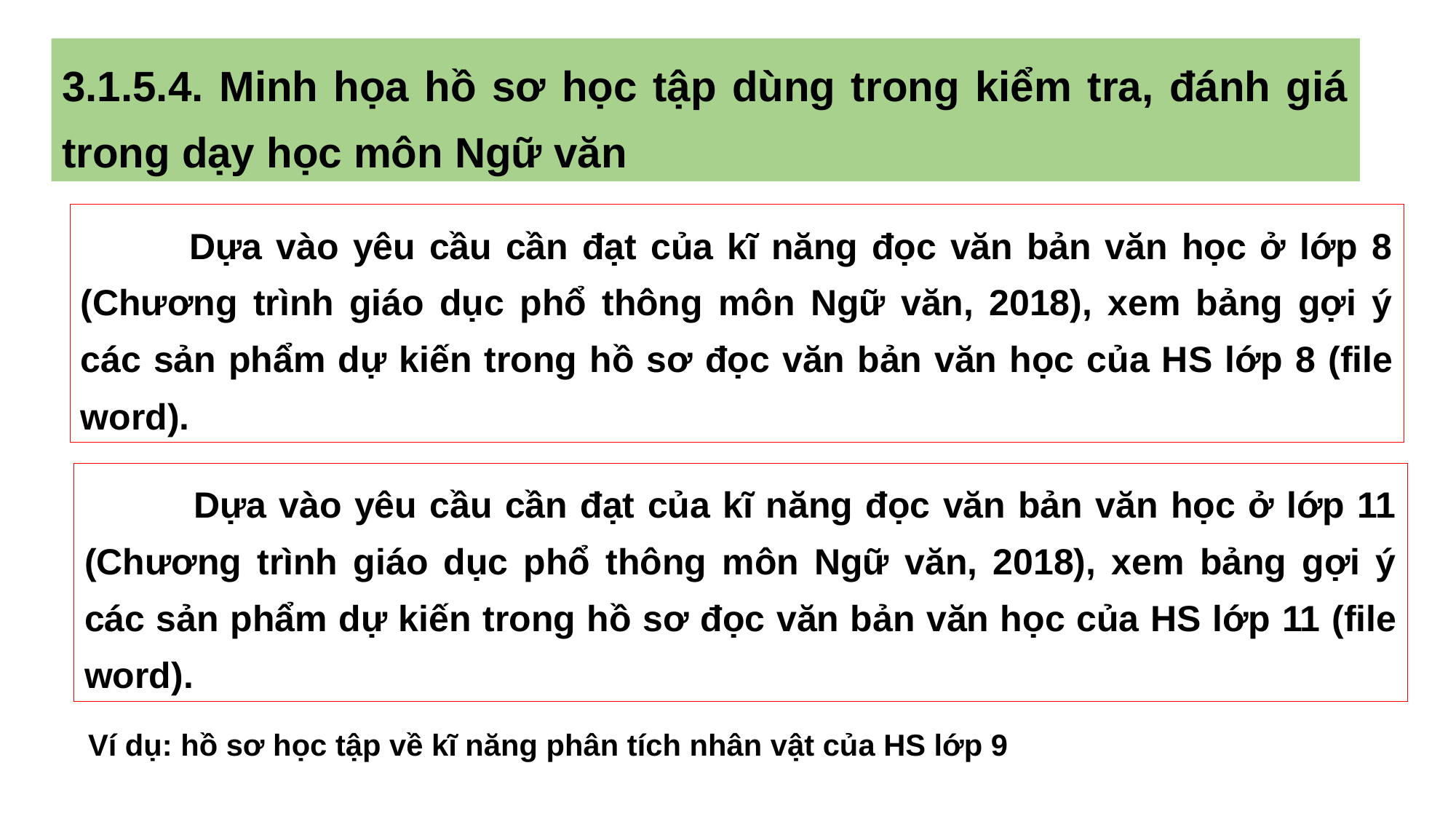

3.1.5.4. Minh họa hồ sơ học tập dùng trong kiểm tra, đánh giá trong dạy học môn Ngữ văn
	Dựa vào yêu cầu cần đạt của kĩ năng đọc văn bản văn học ở lớp 8 (Chương trình giáo dục phổ thông môn Ngữ văn, 2018), xem bảng gợi ý các sản phẩm dự kiến trong hồ sơ đọc văn bản văn học của HS lớp 8 (file word).
	Dựa vào yêu cầu cần đạt của kĩ năng đọc văn bản văn học ở lớp 11 (Chương trình giáo dục phổ thông môn Ngữ văn, 2018), xem bảng gợi ý các sản phẩm dự kiến trong hồ sơ đọc văn bản văn học của HS lớp 11 (file word).
Ví dụ: hồ sơ học tập về kĩ năng phân tích nhân vật của HS lớp 9